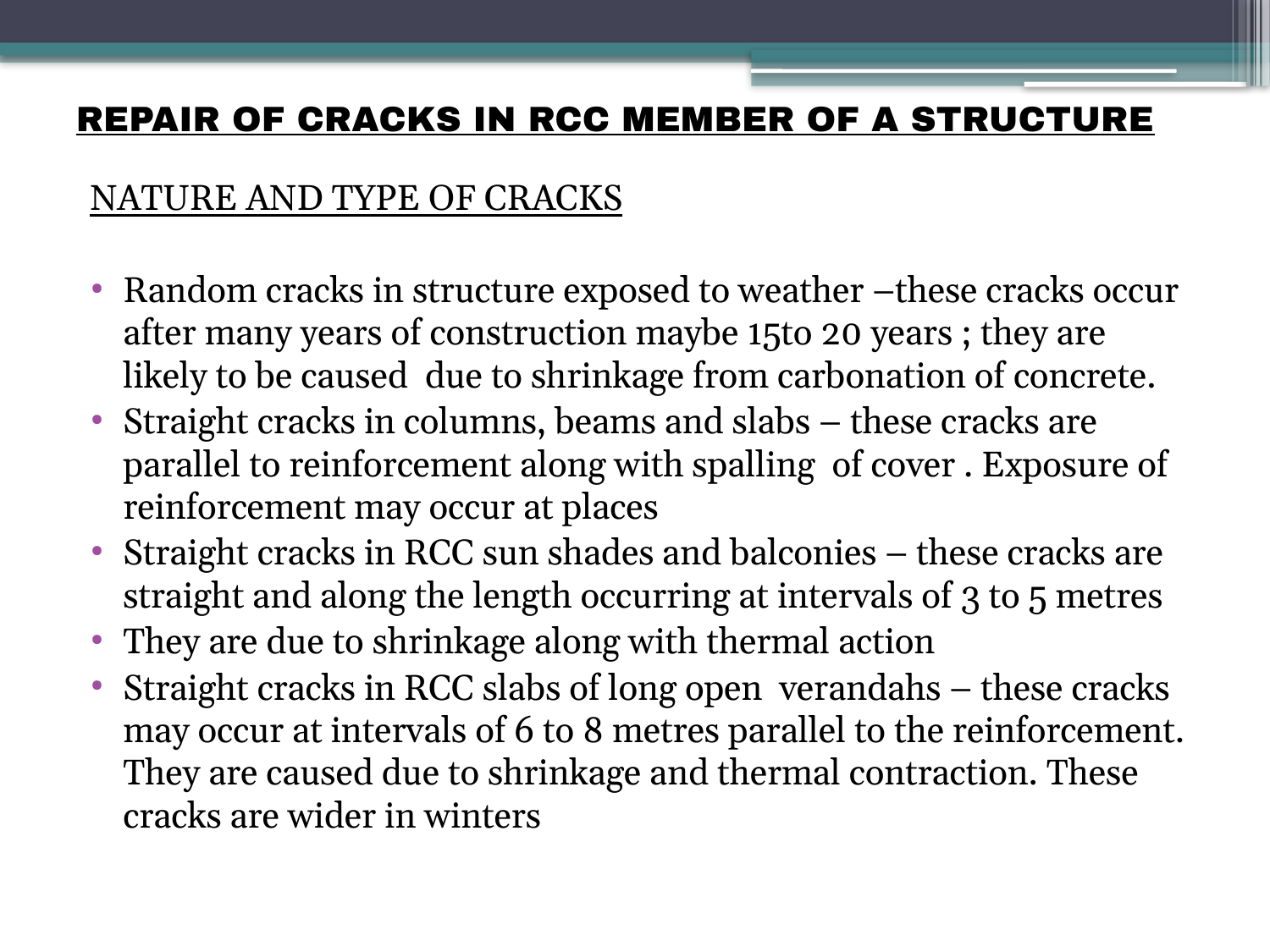

# REPAIR OF CRACKS IN RCC MEMBER OF A STRUCTURE
NATURE AND TYPE OF CRACKS

Random cracks in structure exposed to weather –these cracks occur after many years of construction maybe 15to 20 years ; they are likely to be caused  due to shrinkage from carbonation of concrete.
Straight cracks in columns, beams and slabs – these cracks are parallel to reinforcement along with spalling  of cover . Exposure of reinforcement may occur at places
Straight cracks in RCC sun shades and balconies – these cracks are straight and along the length occurring at intervals of 3 to 5 metres
They are due to shrinkage along with thermal action
Straight cracks in RCC slabs of long open  verandahs – these cracks may occur at intervals of 6 to 8 metres parallel to the reinforcement. They are caused due to shrinkage and thermal contraction. These cracks are wider in winters